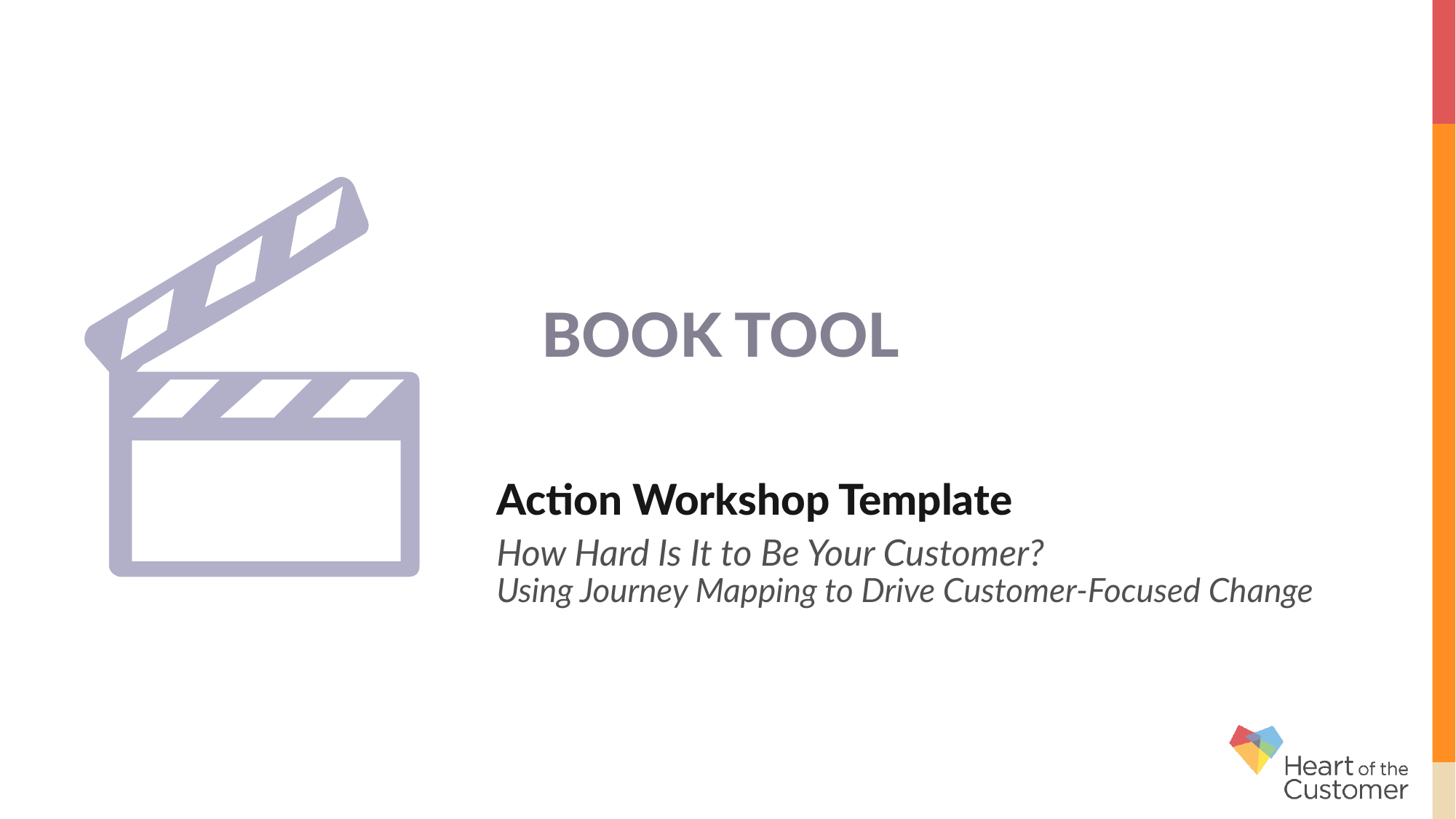

BOOK TOOL
# Action Workshop Template
How Hard Is It to Be Your Customer?
Using Journey Mapping to Drive Customer-Focused Change